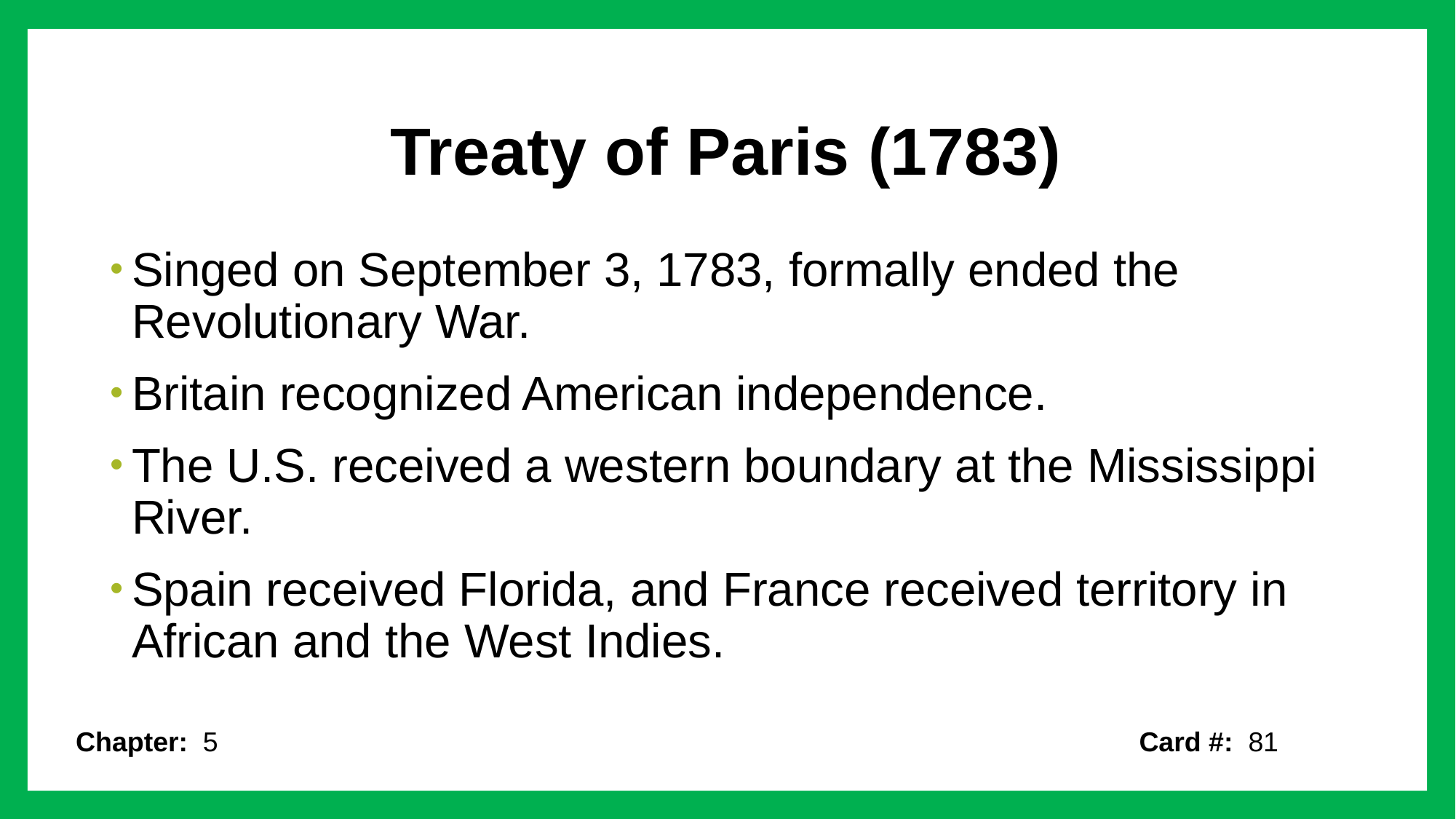

# Treaty of Paris (1783)
Singed on September 3, 1783, formally ended the Revolutionary War.
Britain recognized American independence.
The U.S. received a western boundary at the Mississippi River.
Spain received Florida, and France received territory in African and the West Indies.
Card #:  81
Chapter:  5